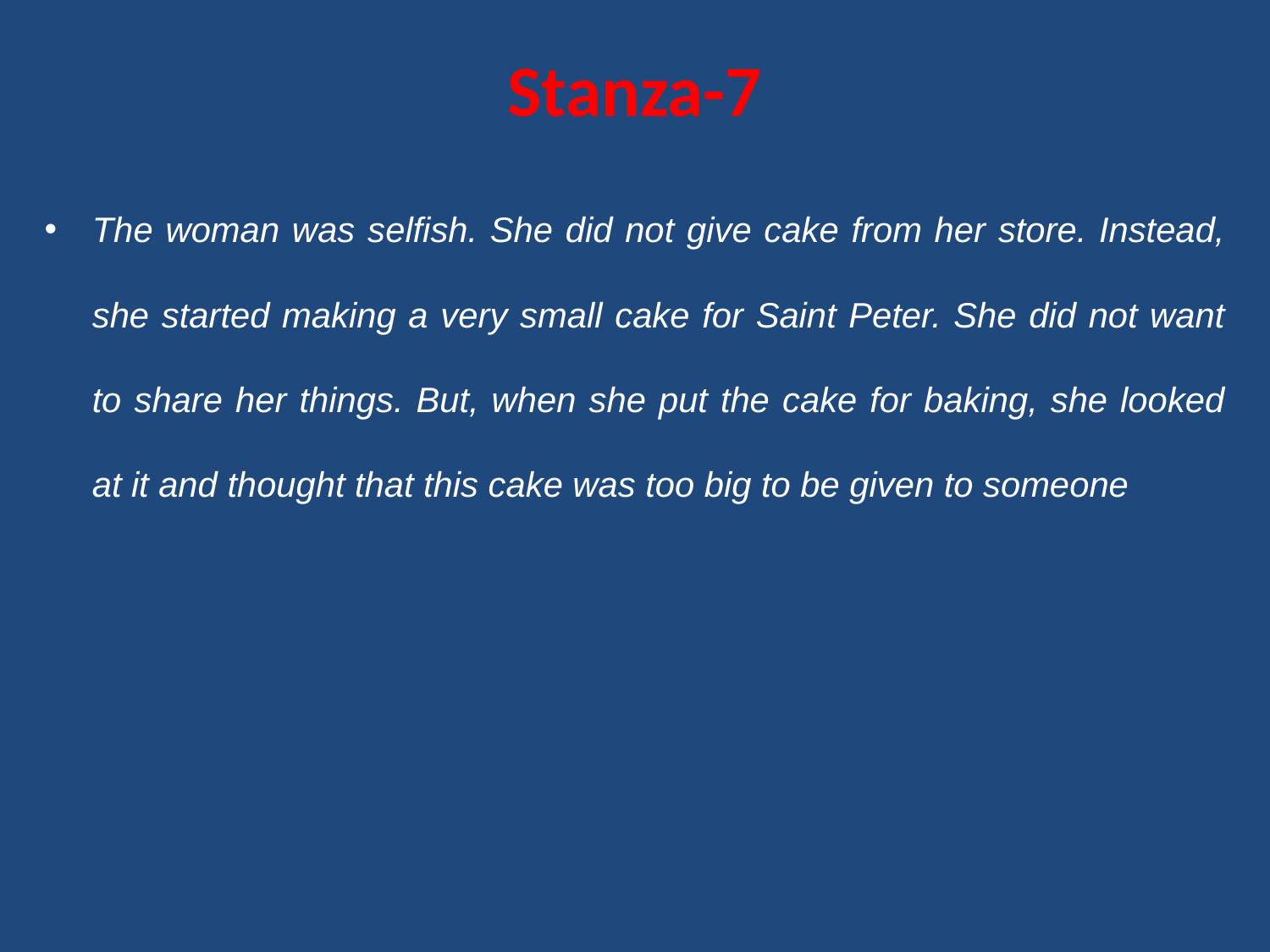

# Stanza-7
The woman was selfish. She did not give cake from her store. Instead, she started making a very small cake for Saint Peter. She did not want to share her things. But, when she put the cake for baking, she looked at it and thought that this cake was too big to be given to someone